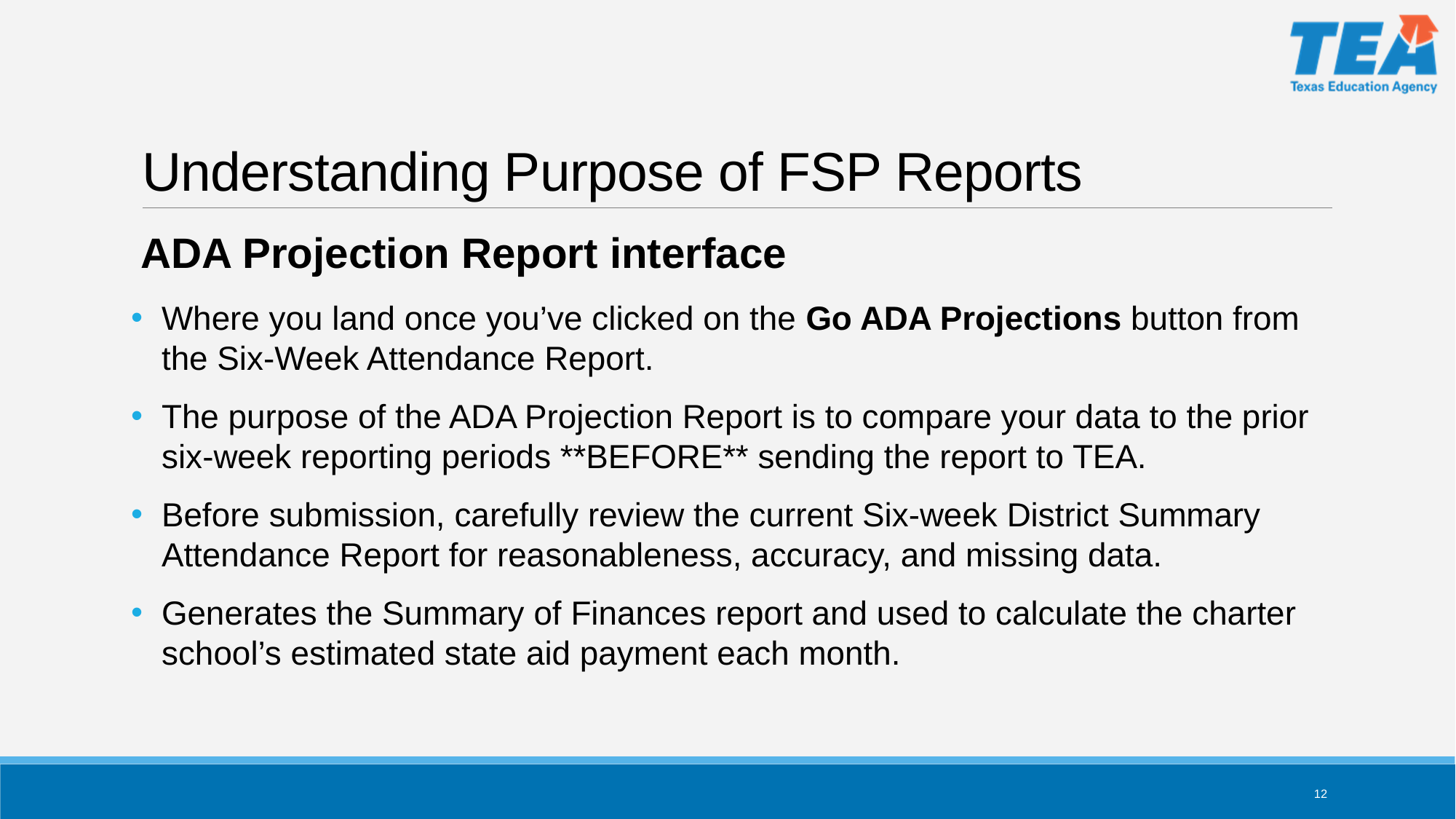

# Understanding Purpose of FSP Reports
ADA Projection Report interface
Where you land once you’ve clicked on the Go ADA Projections button from the Six-Week Attendance Report.
The purpose of the ADA Projection Report is to compare your data to the prior six-week reporting periods **BEFORE** sending the report to TEA.
Before submission, carefully review the current Six-week District Summary Attendance Report for reasonableness, accuracy, and missing data.
Generates the Summary of Finances report and used to calculate the charter school’s estimated state aid payment each month.

12